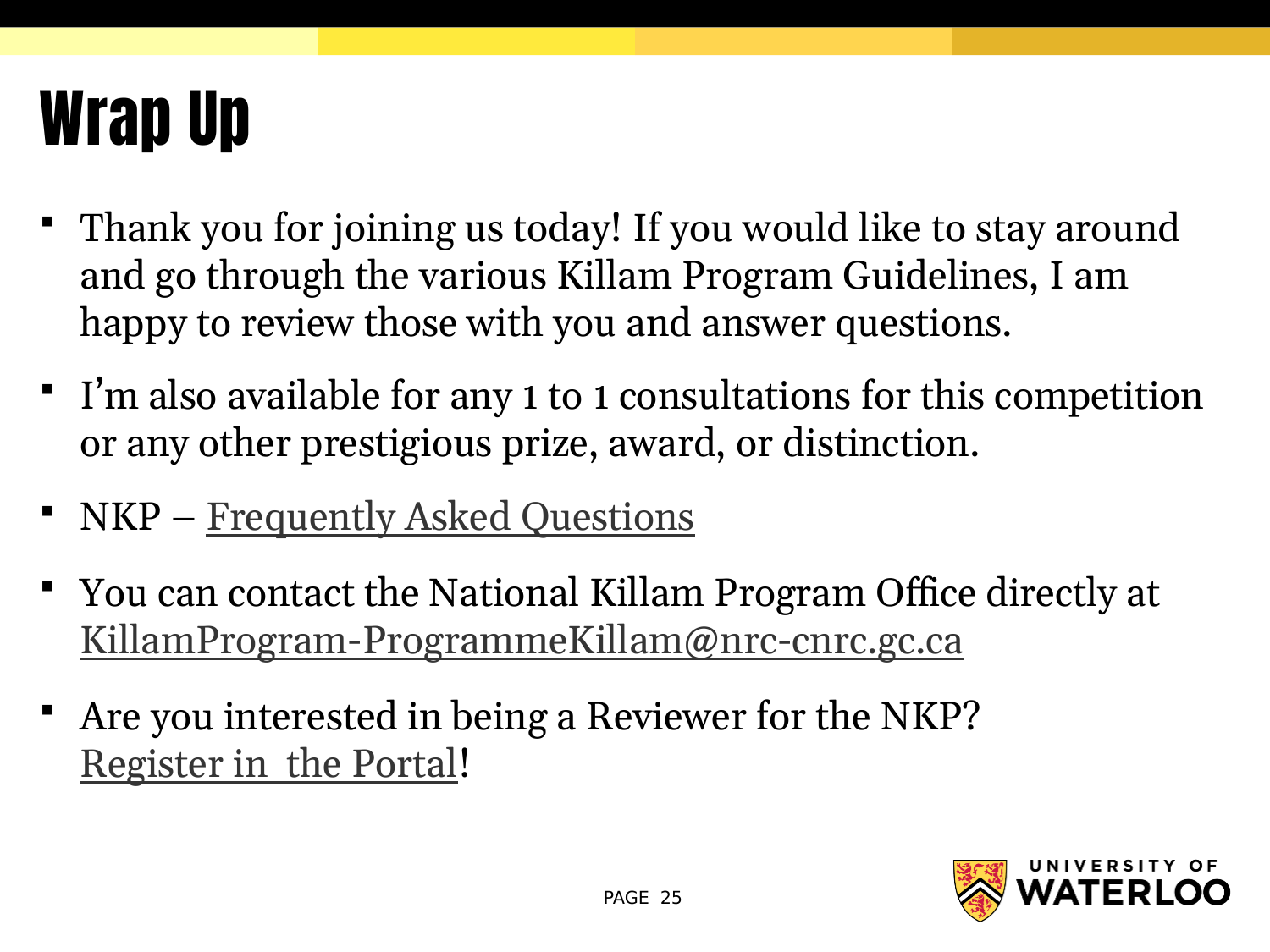

# Wrap Up
Thank you for joining us today! If you would like to stay around and go through the various Killam Program Guidelines, I am happy to review those with you and answer questions.
I’m also available for any 1 to 1 consultations for this competition or any other prestigious prize, award, or distinction.
NKP – Frequently Asked Questions
You can contact the National Killam Program Office directly at KillamProgram-ProgrammeKillam@nrc-cnrc.gc.ca
Are you interested in being a Reviewer for the NKP? Register in  the Portal!

PAGE  25